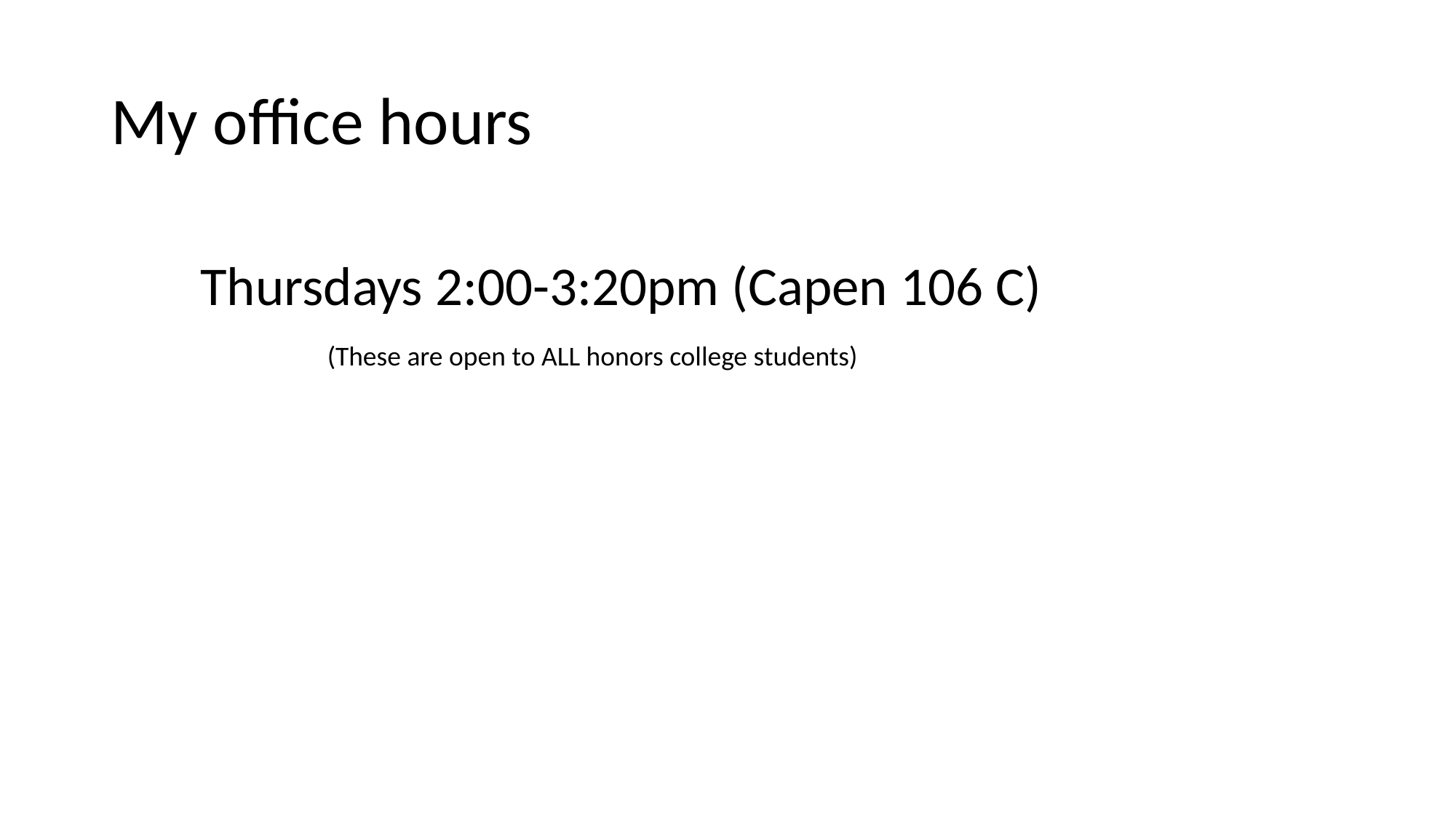

# My office hours
Thursdays 2:00-3:20pm (Capen 106 C)
(These are open to ALL honors college students)